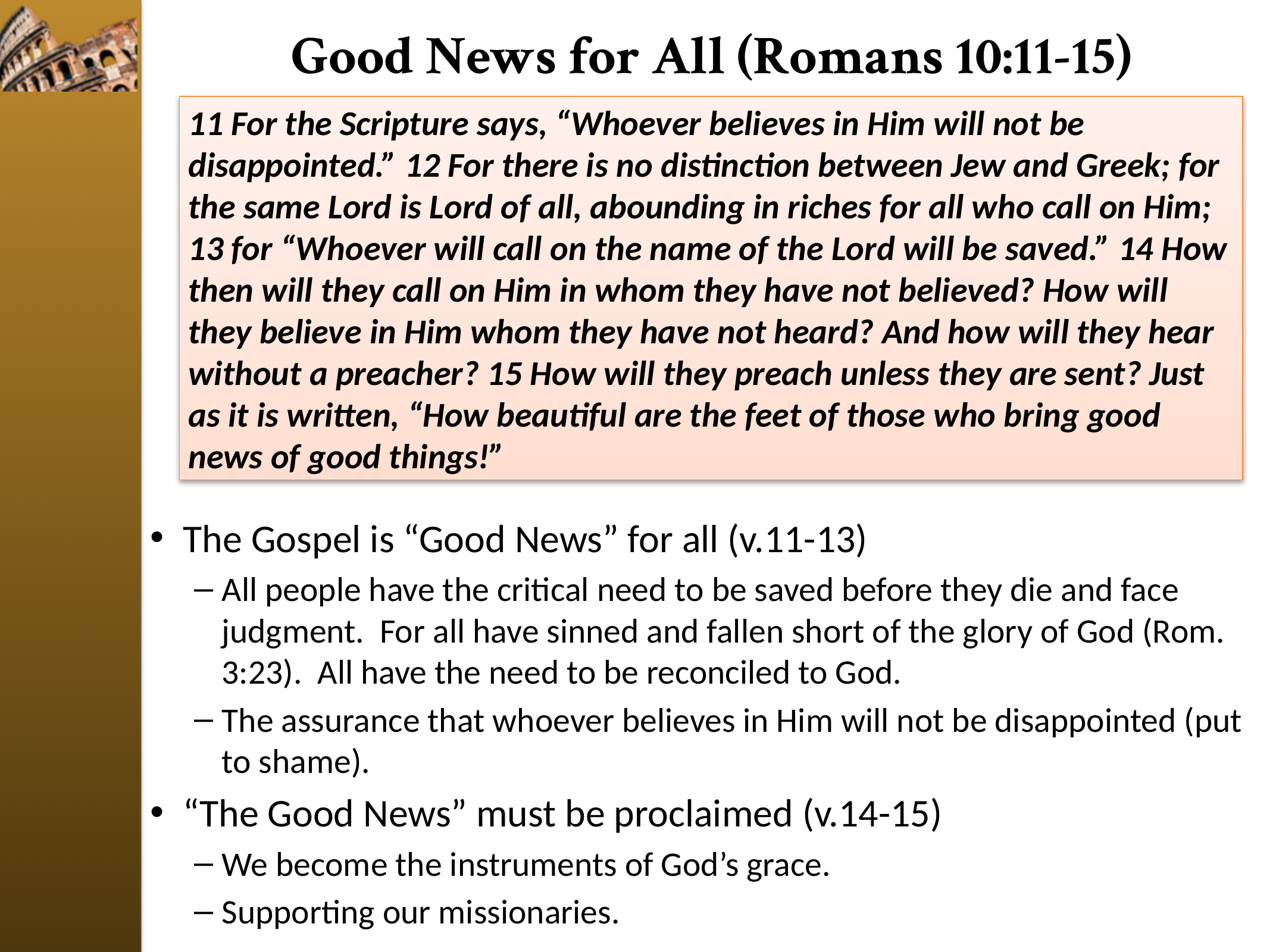

# Good News for All (Romans 10:11-15)
11 For the Scripture says, “Whoever believes in Him will not be disappointed.” 12 For there is no distinction between Jew and Greek; for the same Lord is Lord of all, abounding in riches for all who call on Him; 13 for “Whoever will call on the name of the Lord will be saved.” 14 How then will they call on Him in whom they have not believed? How will they believe in Him whom they have not heard? And how will they hear without a preacher? 15 How will they preach unless they are sent? Just as it is written, “How beautiful are the feet of those who bring good news of good things!”
The Gospel is “Good News” for all (v.11-13)
All people have the critical need to be saved before they die and face judgment.  For all have sinned and fallen short of the glory of God (Rom. 3:23).  All have the need to be reconciled to God.
The assurance that whoever believes in Him will not be disappointed (put to shame).
“The Good News” must be proclaimed (v.14-15)
We become the instruments of God’s grace.
Supporting our missionaries.